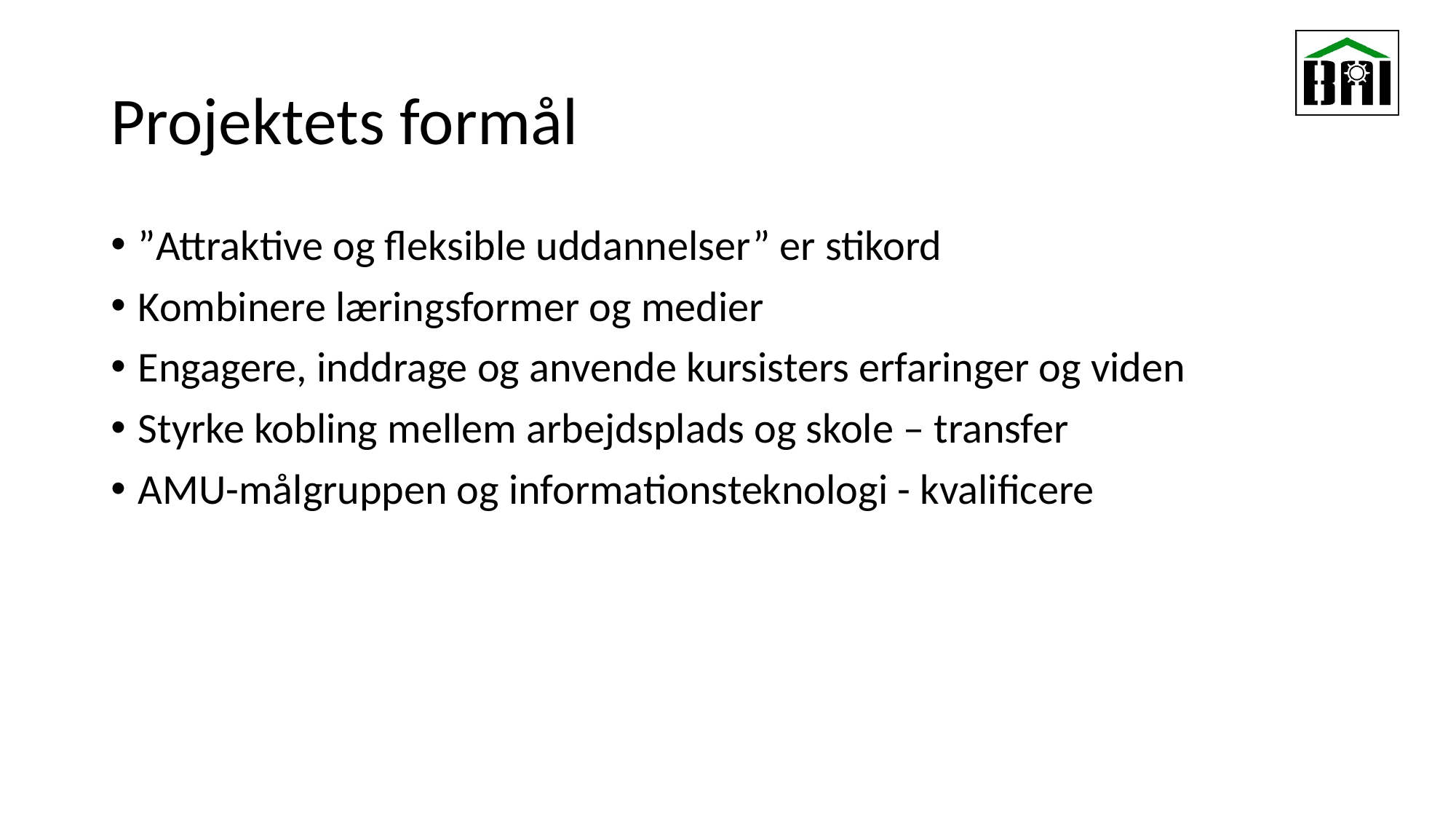

# Projektets formål
”Attraktive og fleksible uddannelser” er stikord
Kombinere læringsformer og medier
Engagere, inddrage og anvende kursisters erfaringer og viden
Styrke kobling mellem arbejdsplads og skole – transfer
AMU-målgruppen og informationsteknologi - kvalificere